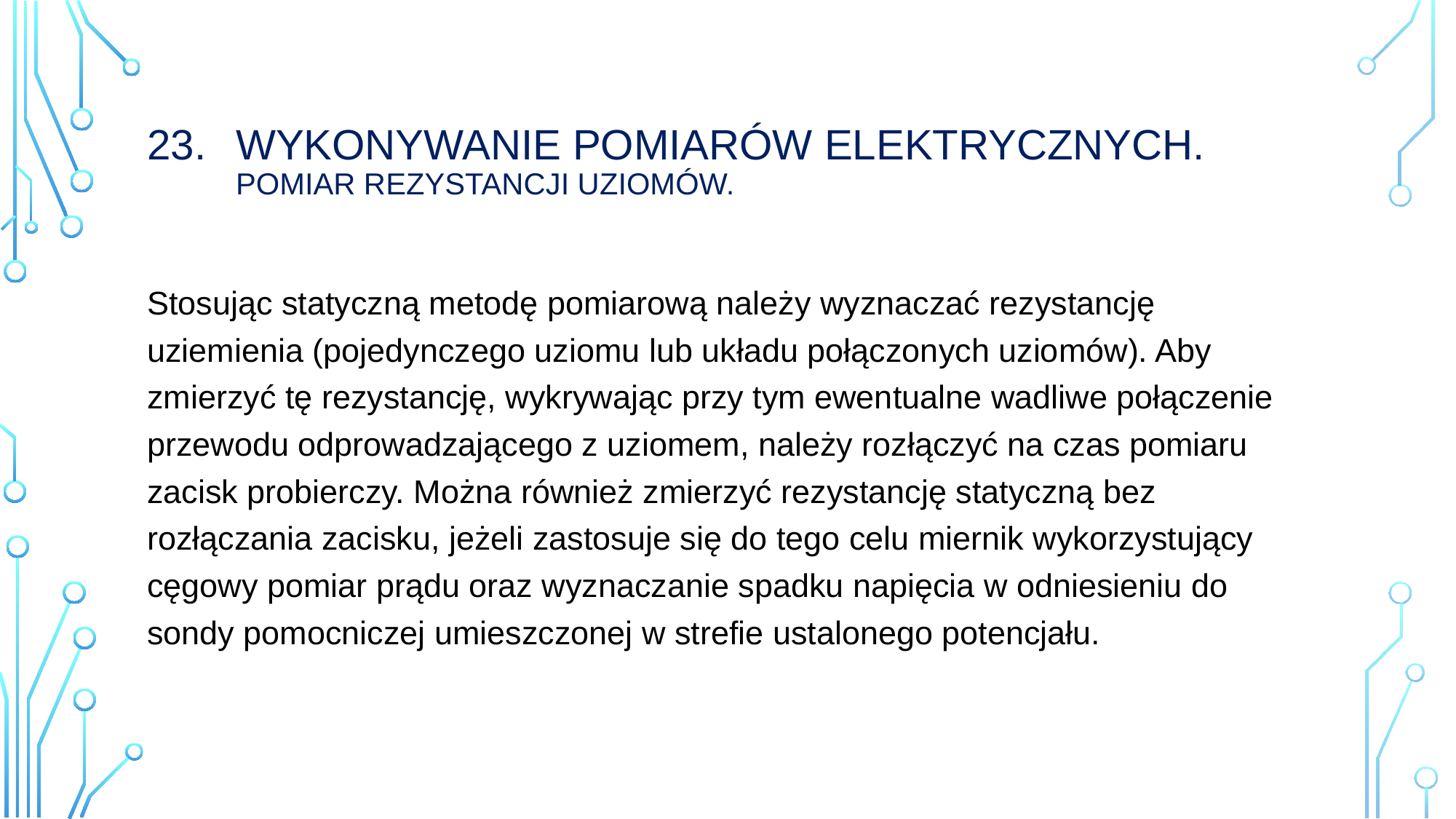

# Wykonywanie Pomiarów Elektrycznych. Pomiar rezystancji uziomów.
Stosując statyczną metodę pomiarową należy wyznaczać rezystancję uziemienia (pojedynczego uziomu lub układu połączonych uziomów). Aby zmierzyć tę rezystancję, wykrywając przy tym ewentualne wadliwe połączenie przewodu odprowadzającego z uziomem, należy rozłączyć na czas pomiaru zacisk probierczy. Można również zmierzyć rezystancję statyczną bez rozłączania zacisku, jeżeli zastosuje się do tego celu miernik wykorzystujący cęgowy pomiar prądu oraz wyznaczanie spadku napięcia w odniesieniu do sondy pomocniczej umieszczonej w strefie ustalonego potencjału.